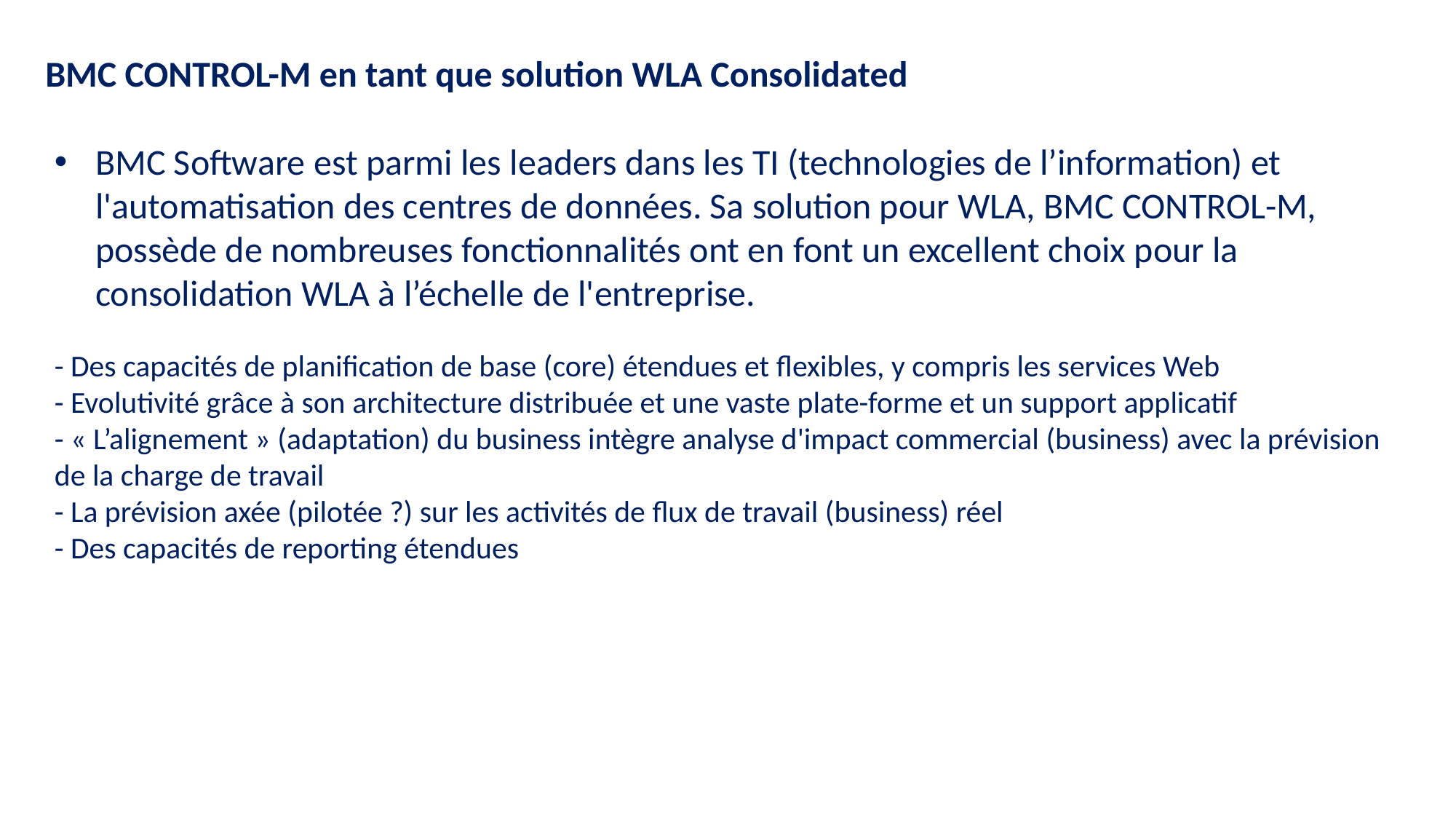

BMC CONTROL-M en tant que solution WLA Consolidated
BMC Software est parmi les leaders dans les TI (technologies de l’information) et l'automatisation des centres de données. Sa solution pour WLA, BMC CONTROL-M, possède de nombreuses fonctionnalités ont en font un excellent choix pour la consolidation WLA à l’échelle de l'entreprise.

- Des capacités de planification de base (core) étendues et flexibles, y compris les services Web
- Evolutivité grâce à son architecture distribuée et une vaste plate-forme et un support applicatif
- « L’alignement » (adaptation) du business intègre analyse d'impact commercial (business) avec la prévision de la charge de travail
- La prévision axée (pilotée ?) sur les activités de flux de travail (business) réel
- Des capacités de reporting étendues